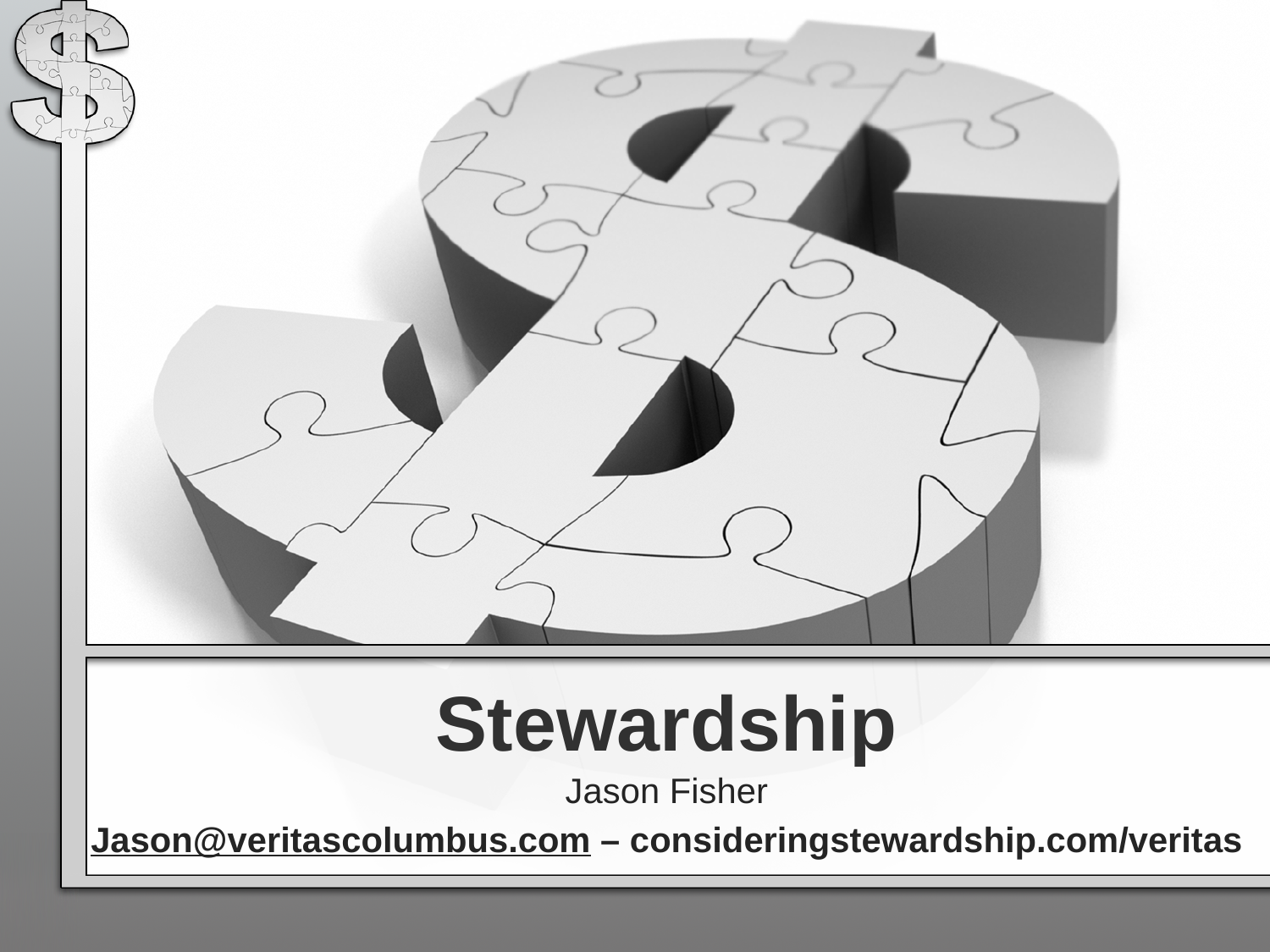

# Stewardship
Jason Fisher
Jason@veritascolumbus.com – consideringstewardship.com/veritas